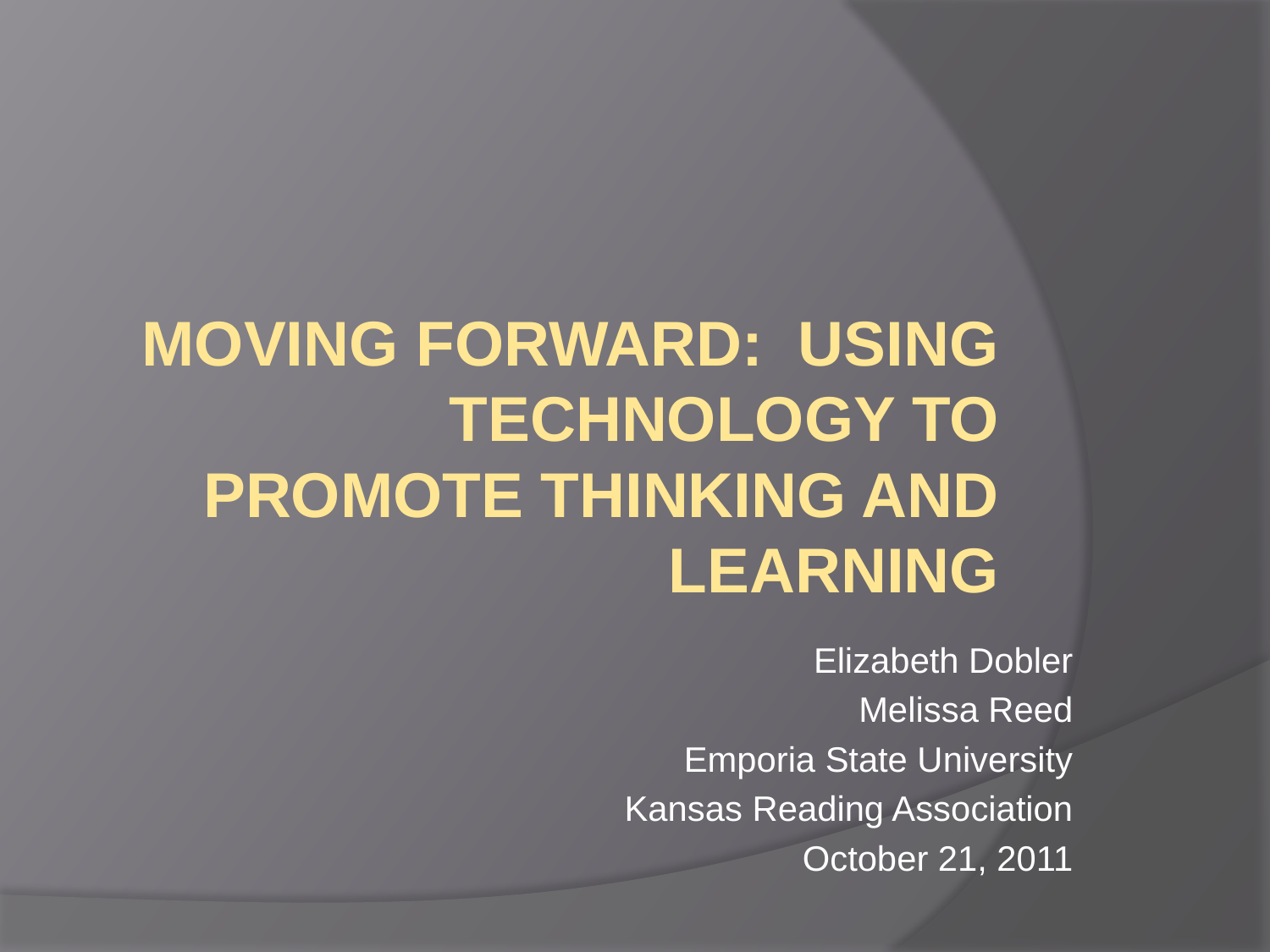

# Moving Forward:  Using Technology to Promote Thinking and Learning
Elizabeth Dobler
Melissa Reed
Emporia State University
Kansas Reading Association
October 21, 2011